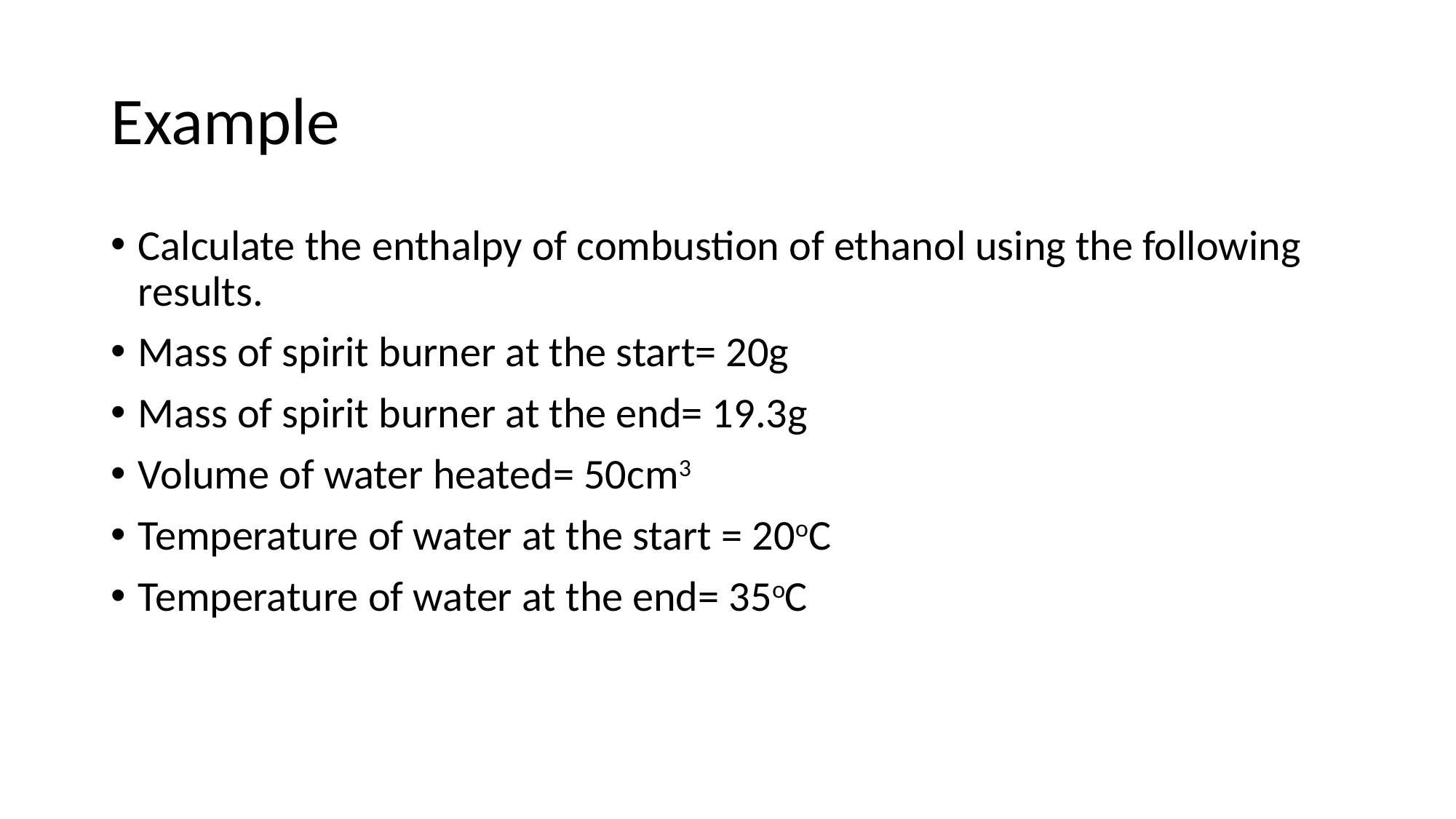

# Example
Calculate the enthalpy of combustion of ethanol using the following results.
Mass of spirit burner at the start= 20g
Mass of spirit burner at the end= 19.3g
Volume of water heated= 50cm3
Temperature of water at the start = 20oC
Temperature of water at the end= 35oC